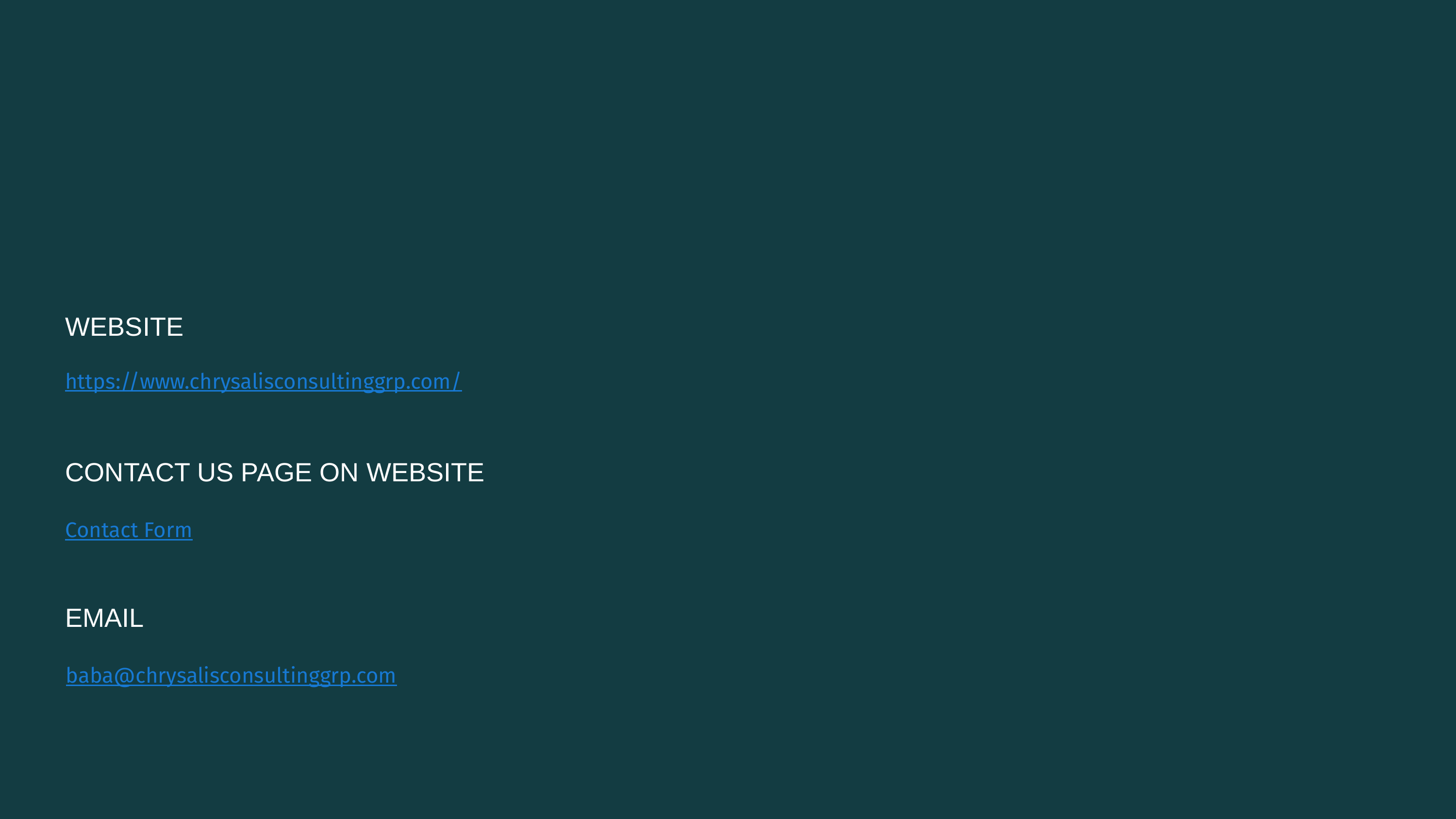

#
WEBSITE
https://www.chrysalisconsultinggrp.com/

CONTACT US PAGE ON WEBSITE
Contact Form
EMAIL
baba@chrysalisconsultinggrp.com